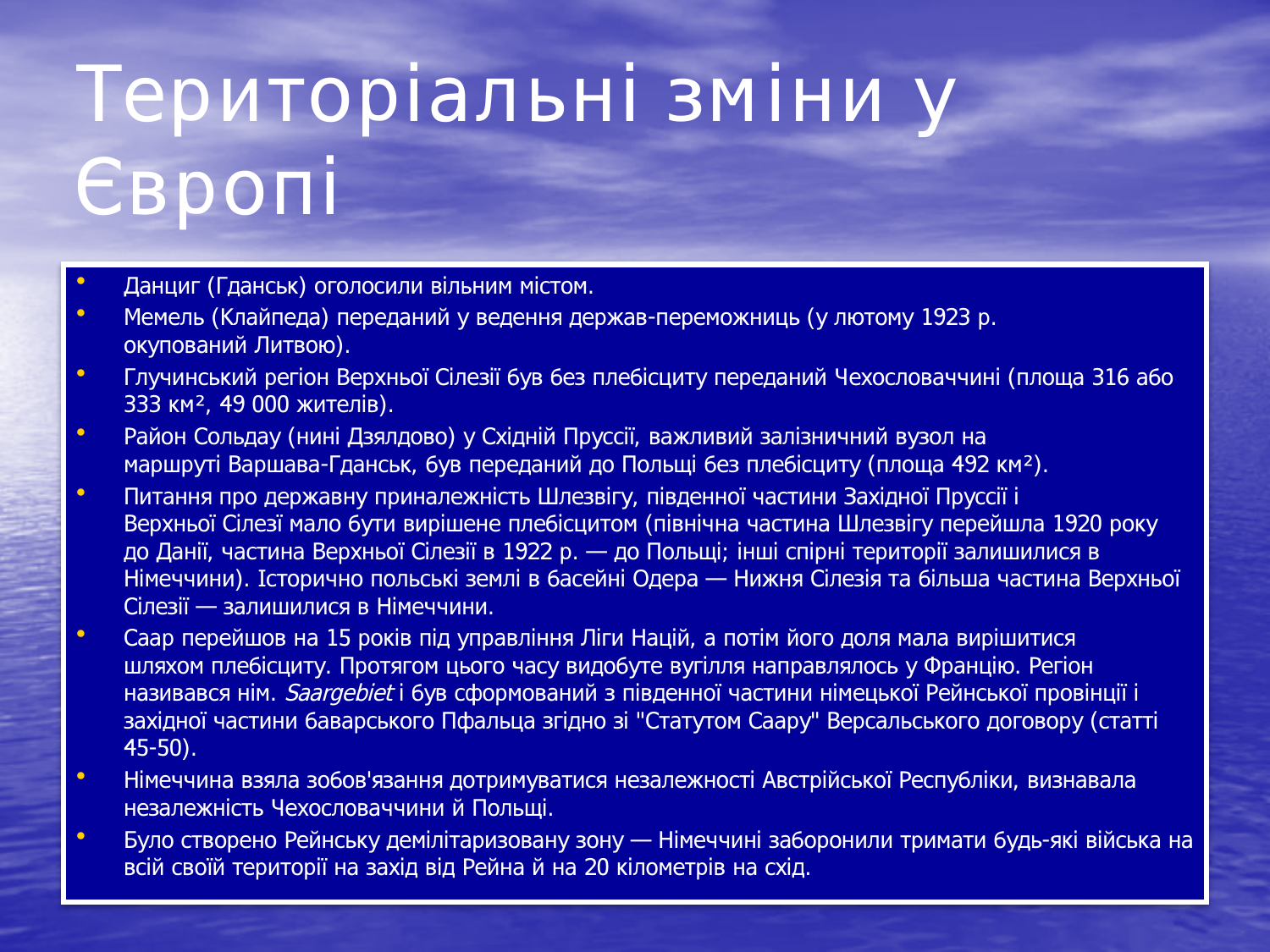

# Територіальні зміни у Європі
Данциг (Гданськ) оголосили вільним містом.
Мемель (Клайпеда) переданий у ведення держав-переможниць (у лютому 1923 р. окупований Литвою).
Глучинський регіон Верхньої Сілезії був без плебісциту переданий Чехословаччині (площа 316 або 333 км², 49 000 жителів).
Район Сольдау (нині Дзялдово) у Східній Пруссії, важливий залізничний вузол на маршруті Варшава-Гданськ, був переданий до Польщі без плебісциту (площа 492 км²).
Питання про державну приналежність Шлезвігу, південної частини Західної Пруссії і Верхньої Сілезї мало бути вирішене плебісцитом (північна частина Шлезвігу перейшла 1920 року до Данії, частина Верхньої Сілезії в 1922 р. — до Польщі; інші спірні території залишилися в Німеччини). Історично польські землі в басейні Одера — Нижня Сілезія та більша частина Верхньої Сілезії — залишилися в Німеччини.
Саар перейшов на 15 років під управління Ліги Націй, а потім його доля мала вирішитися шляхом плебісциту. Протягом цього часу видобуте вугілля направлялось у Францію. Регіон називався нім. Saargebiet і був сформований з південної частини німецької Рейнської провінції і західної частини баварського Пфальца згідно зі "Статутом Саару" Версальського договору (статті 45-50).
Німеччина взяла зобов'язання дотримуватися незалежності Австрійської Республіки, визнавала незалежність Чехословаччини й Польщі.
Було створено Рейнську демілітаризовану зону — Німеччині заборонили тримати будь-які війська на всій своїй території на захід від Рейна й на 20 кілометрів на схід.